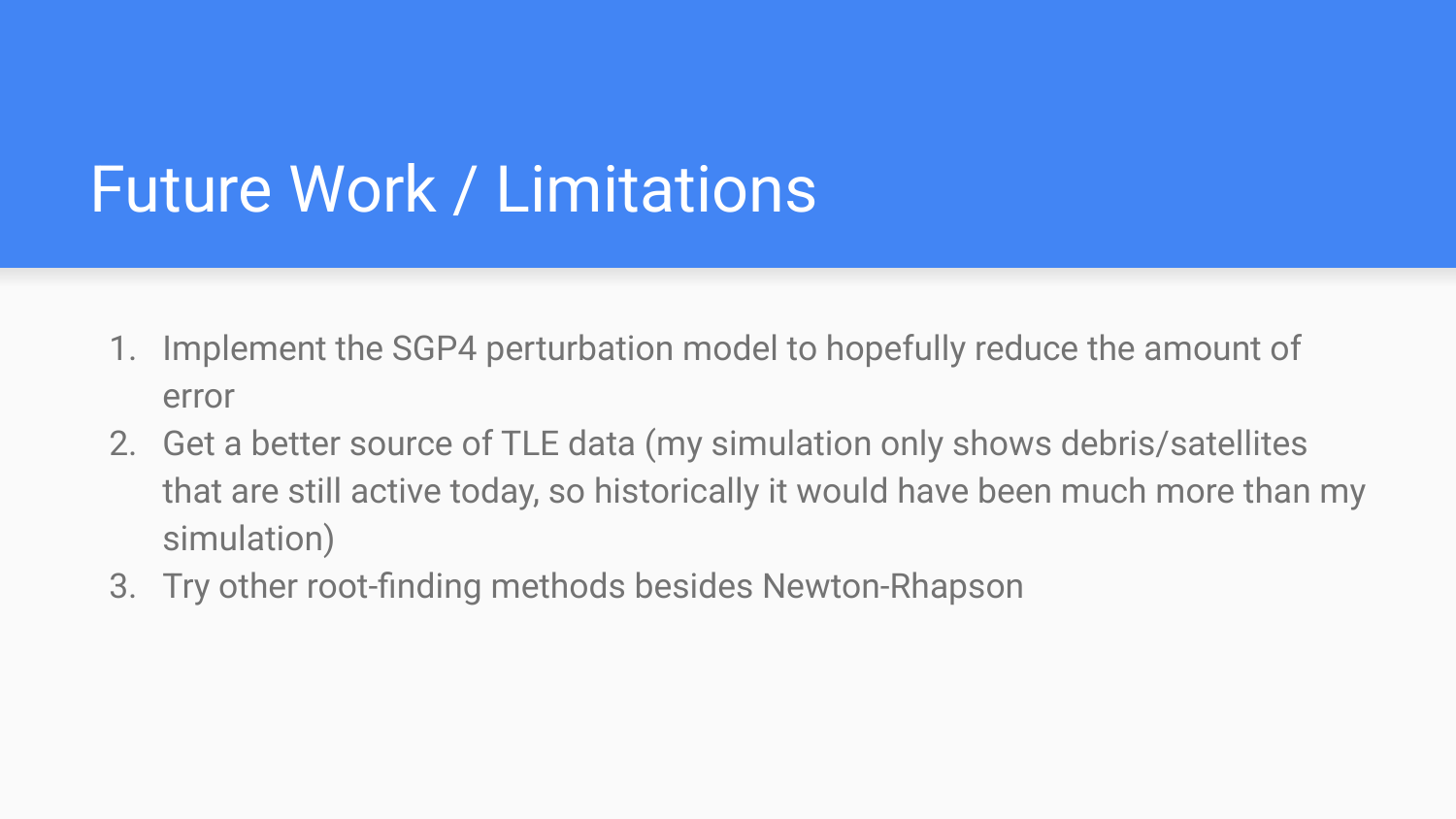

# Future Work / Limitations
Implement the SGP4 perturbation model to hopefully reduce the amount of error
Get a better source of TLE data (my simulation only shows debris/satellites that are still active today, so historically it would have been much more than my simulation)
Try other root-finding methods besides Newton-Rhapson